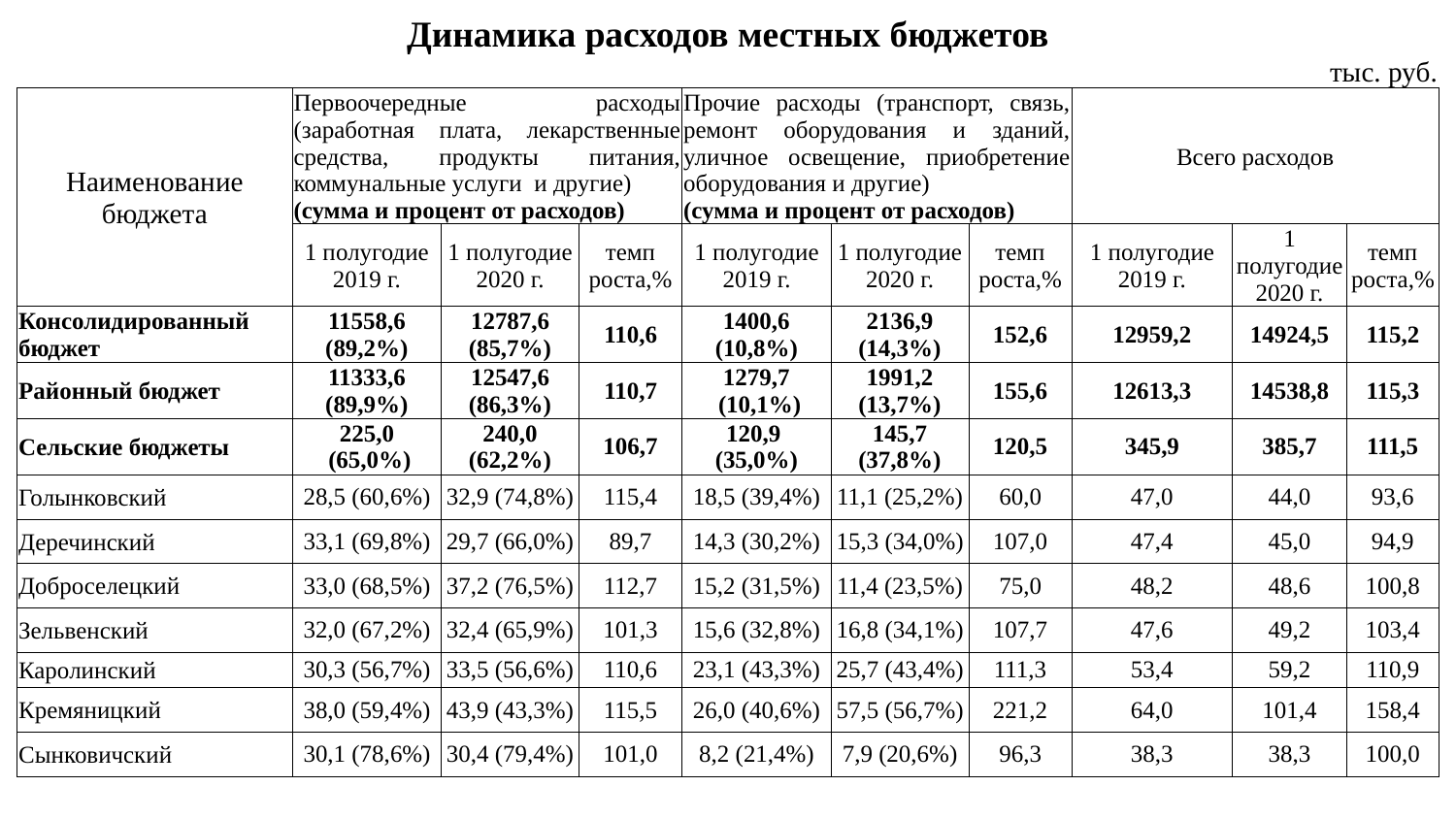

| Динамика расходов местных бюджетов |  |  |  |  |  |  |  |  |  |  |  |
| --- | --- | --- | --- | --- | --- | --- | --- | --- | --- | --- | --- |
|  |  |  |  |  |  |  |  |  |  | тыс. руб. |  |
| Наименование бюджета | Первоочередные расходы (заработная плата, лекарственные средства, продукты питания, коммунальные услуги и другие) (сумма и процент от расходов) |  |  | Прочие расходы (транспорт, связь, ремонт оборудования и зданий, уличное освещение, приобретение оборудования и другие) (сумма и процент от расходов) |  |  | Всего расходов |  |  |  |  |
|  | 1 полугодие 2019 г. | 1 полугодие 2020 г. | темп роста,% | 1 полугодие 2019 г. | 1 полугодие 2020 г. | темп роста,% | 1 полугодие 2019 г. |  | 1 полугодие 2020 г. |  | темп роста,% |
| Консолидированный бюджет | 11558,6 (89,2%) | 12787,6 (85,7%) | 110,6 | 1400,6 (10,8%) | 2136,9 (14,3%) | 152,6 | 12959,2 |  | 14924,5 |  | 115,2 |
| Районный бюджет | 11333,6 (89,9%) | 12547,6 (86,3%) | 110,7 | 1279,7 (10,1%) | 1991,2 (13,7%) | 155,6 | 12613,3 |  | 14538,8 |  | 115,3 |
| Сельские бюджеты | 225,0 (65,0%) | 240,0 (62,2%) | 106,7 | 120,9 (35,0%) | 145,7 (37,8%) | 120,5 | 345,9 |  | 385,7 |  | 111,5 |
| Голынковский | 28,5 (60,6%) | 32,9 (74,8%) | 115,4 | 18,5 (39,4%) | 11,1 (25,2%) | 60,0 | 47,0 |  | 44,0 |  | 93,6 |
| Деречинский | 33,1 (69,8%) | 29,7 (66,0%) | 89,7 | 14,3 (30,2%) | 15,3 (34,0%) | 107,0 | 47,4 |  | 45,0 |  | 94,9 |
| Доброселецкий | 33,0 (68,5%) | 37,2 (76,5%) | 112,7 | 15,2 (31,5%) | 11,4 (23,5%) | 75,0 | 48,2 |  | 48,6 |  | 100,8 |
| Зельвенский | 32,0 (67,2%) | 32,4 (65,9%) | 101,3 | 15,6 (32,8%) | 16,8 (34,1%) | 107,7 | 47,6 |  | 49,2 |  | 103,4 |
| Каролинский | 30,3 (56,7%) | 33,5 (56,6%) | 110,6 | 23,1 (43,3%) | 25,7 (43,4%) | 111,3 | 53,4 |  | 59,2 |  | 110,9 |
| Кремяницкий | 38,0 (59,4%) | 43,9 (43,3%) | 115,5 | 26,0 (40,6%) | 57,5 (56,7%) | 221,2 | 64,0 |  | 101,4 |  | 158,4 |
| Сынковичский | 30,1 (78,6%) | 30,4 (79,4%) | 101,0 | 8,2 (21,4%) | 7,9 (20,6%) | 96,3 | 38,3 |  | 38,3 |  | 100,0 |